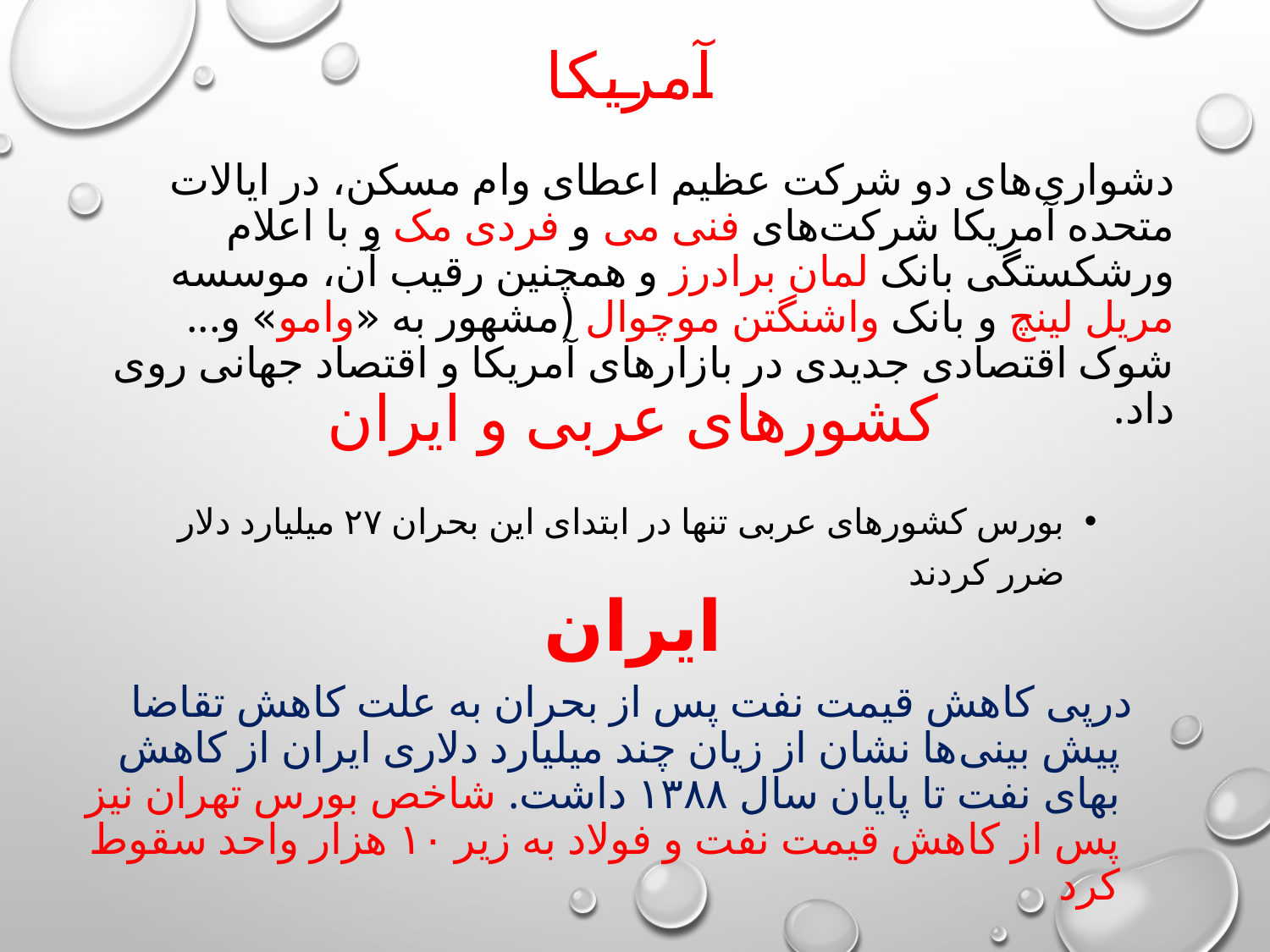

آمریکا
دشواری‌های دو شرکت عظیم اعطای وام مسکن، در ایالات متحده آمریکا شرکت‌های فنی می و فردی مک و با اعلام ورشکستگی بانک لمان برادرز و همچنین رقیب آن، موسسه مریل لینچ و بانک واشنگتن موچوال (مشهور به «وامو» و... شوک اقتصادی جدیدی در بازارهای آمریکا و اقتصاد جهانی روی داد.

# کشورهای عربی و ایران
بورس کشورهای عربی تنها در ابتدای این بحران ۲۷ میلیارد دلار ضرر کردند
ایران
درپی کاهش قیمت نفت پس از بحران به علت کاهش تقاضا پیش بینی‌ها نشان از زیان چند میلیارد دلاری ایران از کاهش بهای نفت تا پایان سال ۱۳۸۸ داشت. شاخص بورس تهران نیز پس از کاهش قیمت نفت و فولاد به زیر ۱۰ هزار واحد سقوط کرد